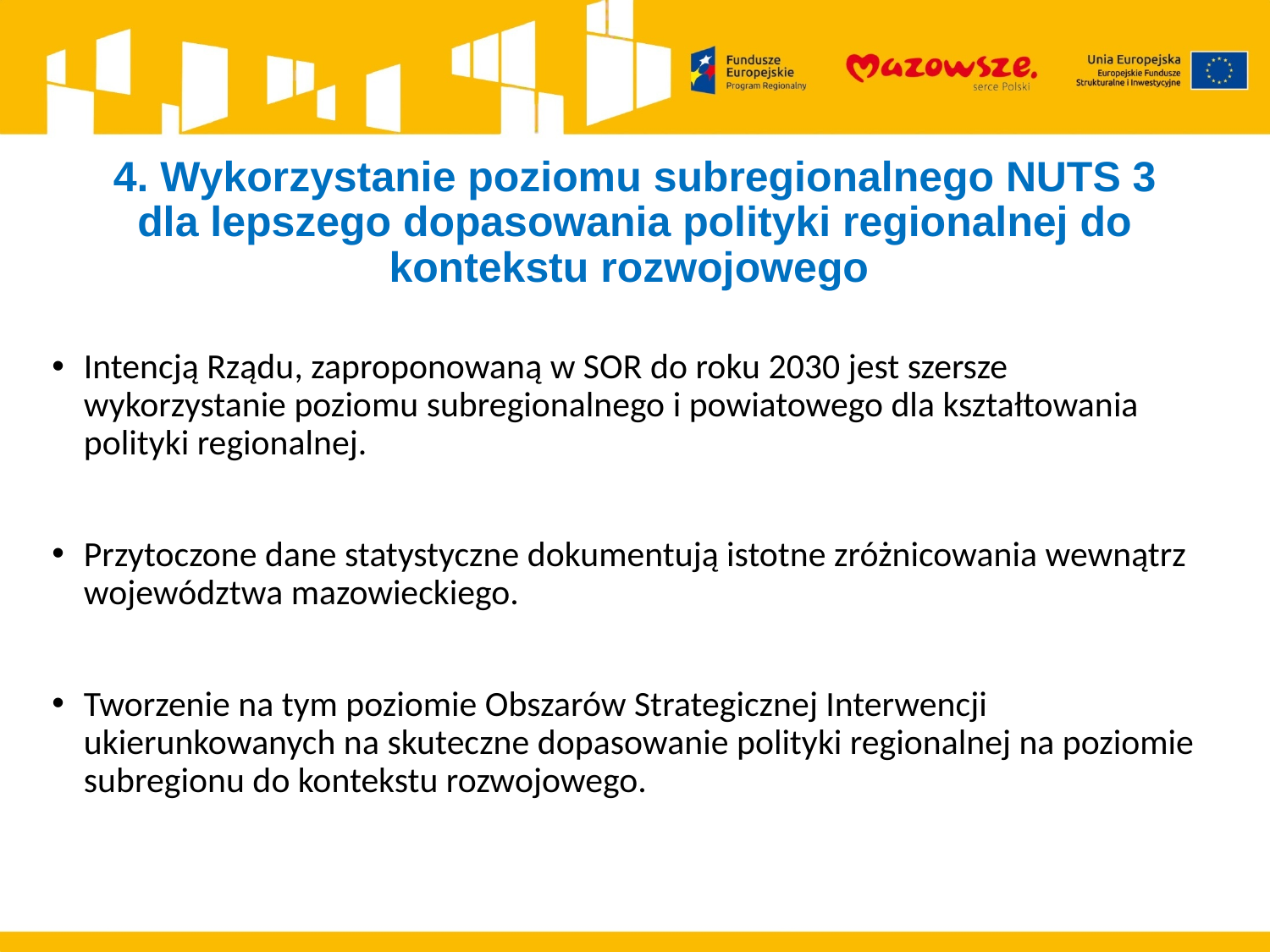

# 4. Wykorzystanie poziomu subregionalnego NUTS 3 dla lepszego dopasowania polityki regionalnej do kontekstu rozwojowego
Intencją Rządu, zaproponowaną w SOR do roku 2030 jest szersze wykorzystanie poziomu subregionalnego i powiatowego dla kształtowania polityki regionalnej.

Przytoczone dane statystyczne dokumentują istotne zróżnicowania wewnątrz województwa mazowieckiego.

Tworzenie na tym poziomie Obszarów Strategicznej Interwencji ukierunkowanych na skuteczne dopasowanie polityki regionalnej na poziomie subregionu do kontekstu rozwojowego.